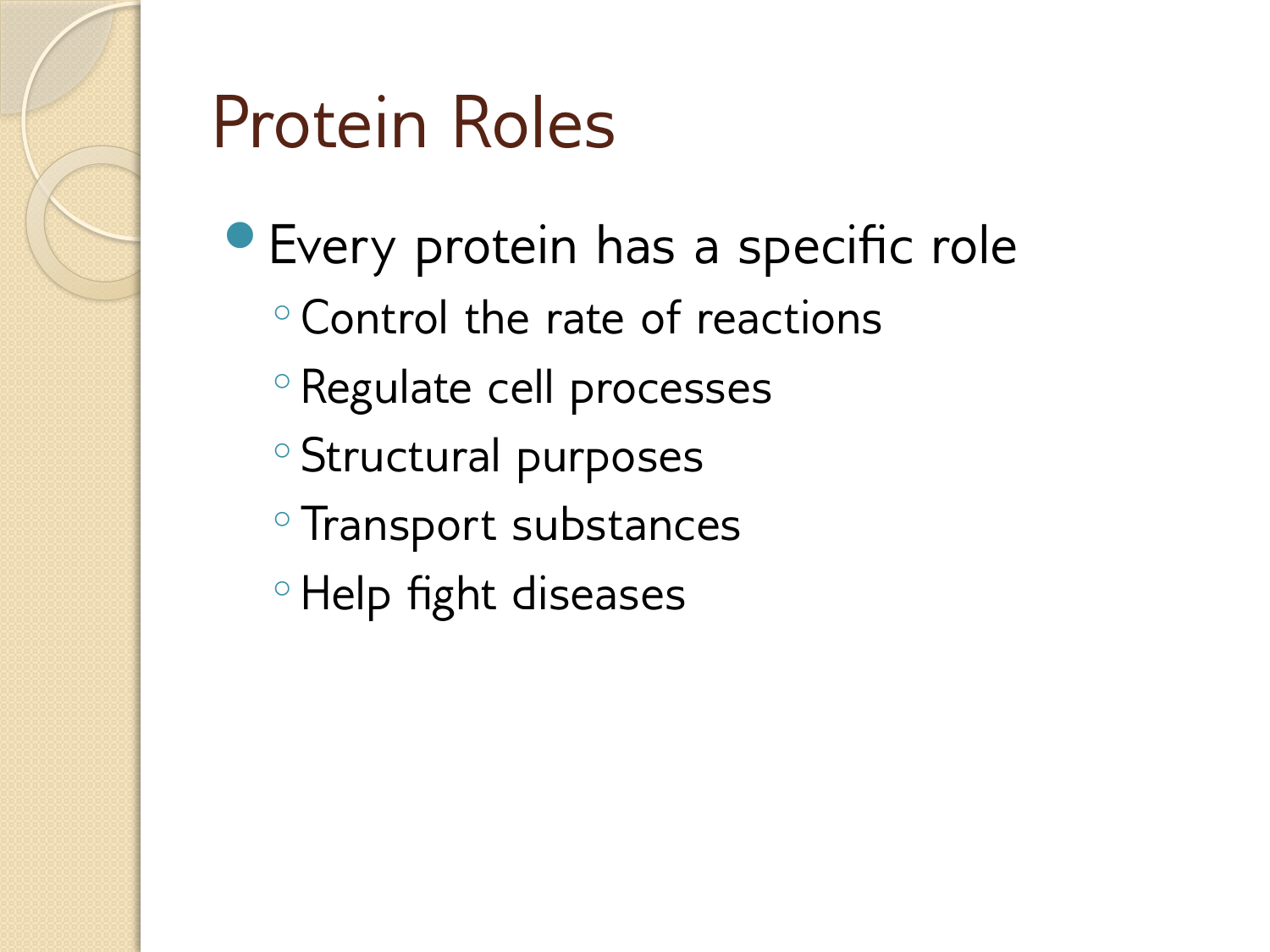

# Protein Roles
Every protein has a specific role
Control the rate of reactions
Regulate cell processes
Structural purposes
Transport substances
Help fight diseases